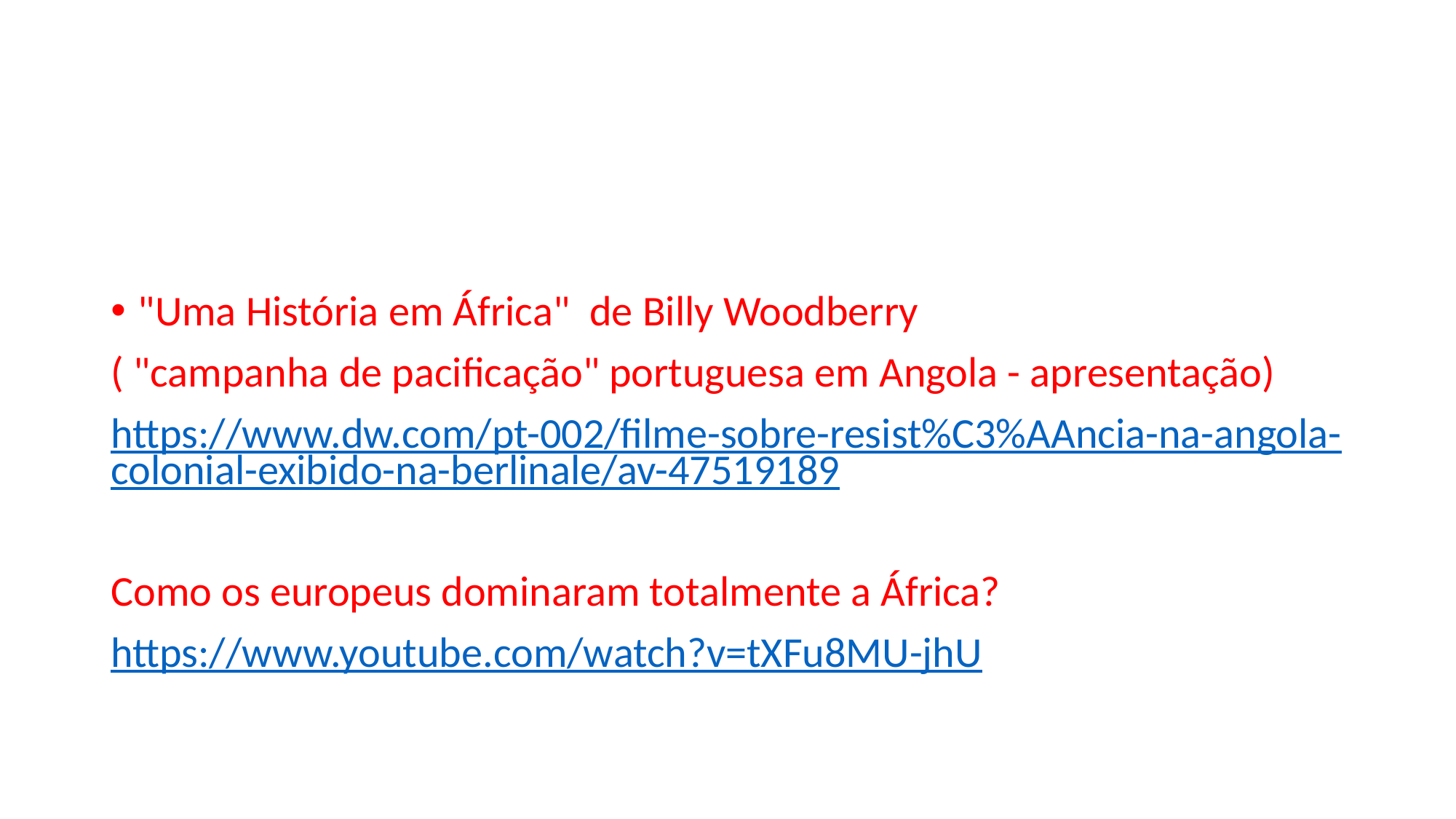

"Uma História em África"  de Billy Woodberry
( "campanha de pacificação" portuguesa em Angola - apresentação)
https://www.dw.com/pt-002/filme-sobre-resist%C3%AAncia-na-angola-colonial-exibido-na-berlinale/av-47519189

Como os europeus dominaram totalmente a África?
https://www.youtube.com/watch?v=tXFu8MU-jhU